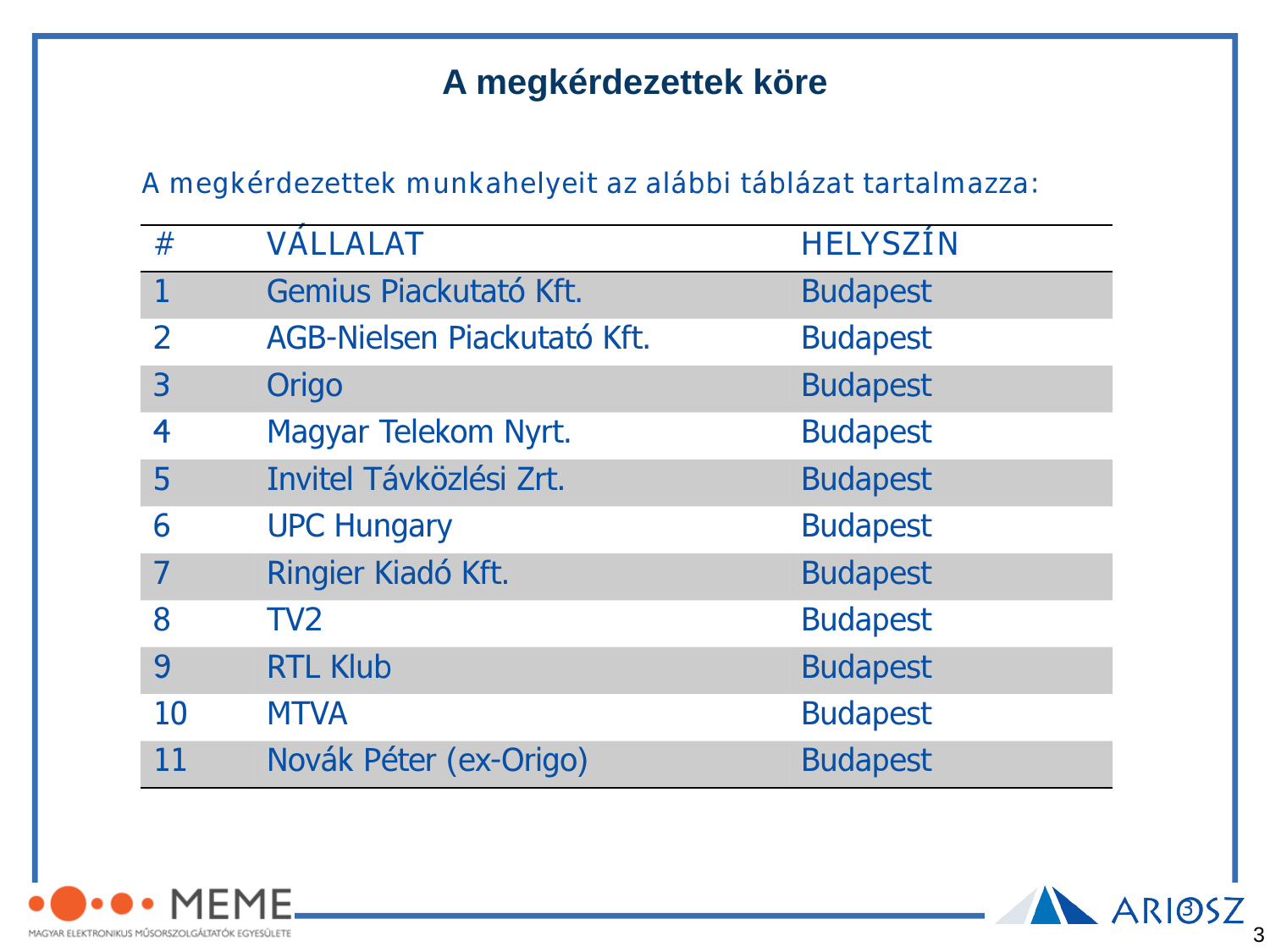

# A megkérdezettek köre
    A megkérdezettek munkahelyeit az alábbi táblázat tartalmazza:
| # | VÁLLALAT | HELYSZÍN |
| --- | --- | --- |
| 1 | Gemius Piackutató Kft. | Budapest |
| 2 | AGB-Nielsen Piackutató Kft. | Budapest |
| 3 | Origo | Budapest |
| 4 | Magyar Telekom Nyrt. | Budapest |
| 5 | Invitel Távközlési Zrt. | Budapest |
| 6 | UPC Hungary | Budapest |
| 7 | Ringier Kiadó Kft. | Budapest |
| 8 | TV2 | Budapest |
| 9 | RTL Klub | Budapest |
| 10 | MTVA | Budapest |
| 11 | Novák Péter (ex-Origo) | Budapest |
3